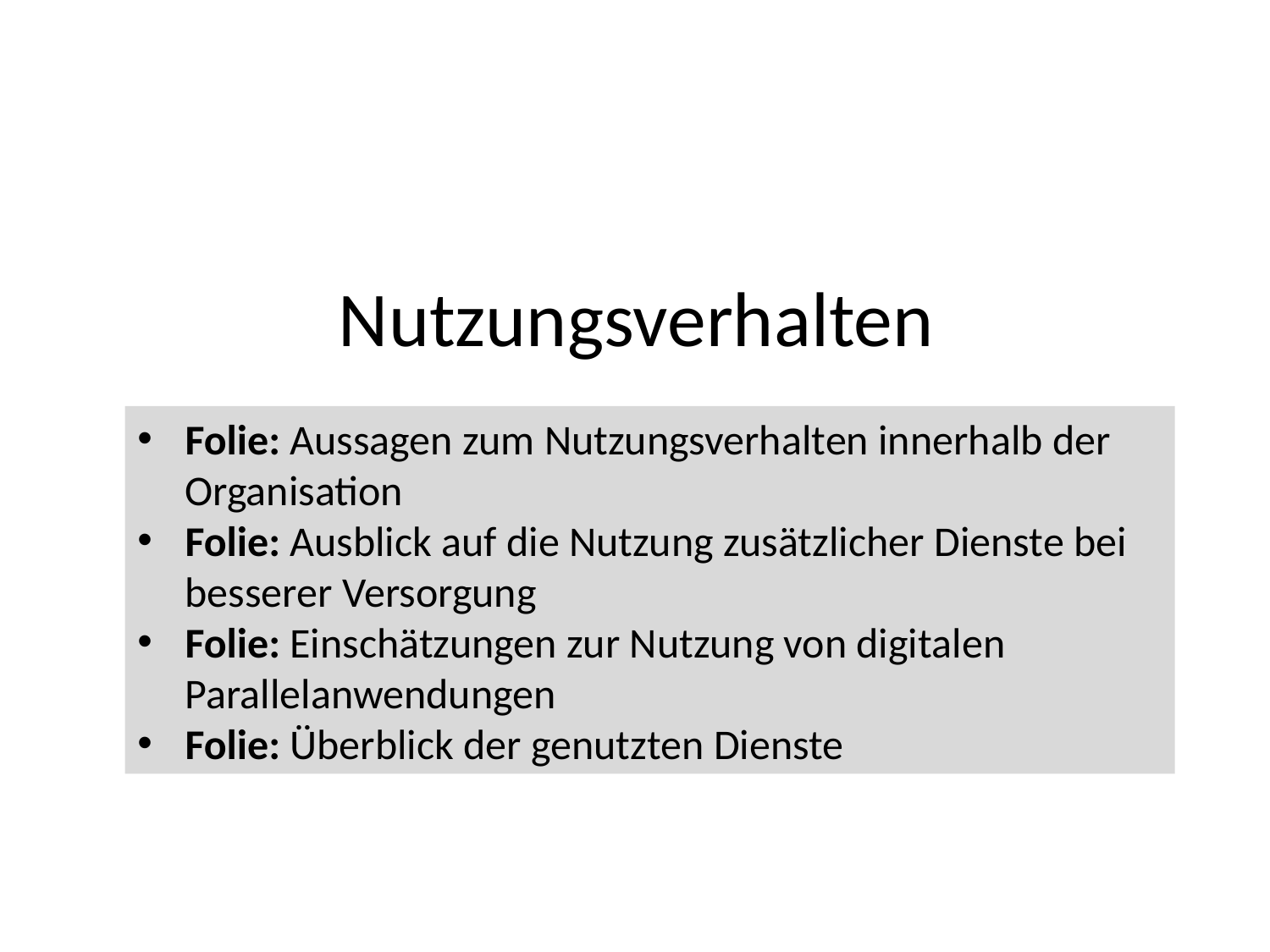

# Nutzungsverhalten
Folie: Aussagen zum Nutzungsverhalten innerhalb der Organisation
Folie: Ausblick auf die Nutzung zusätzlicher Dienste bei besserer Versorgung
Folie: Einschätzungen zur Nutzung von digitalen Parallelanwendungen
Folie: Überblick der genutzten Dienste